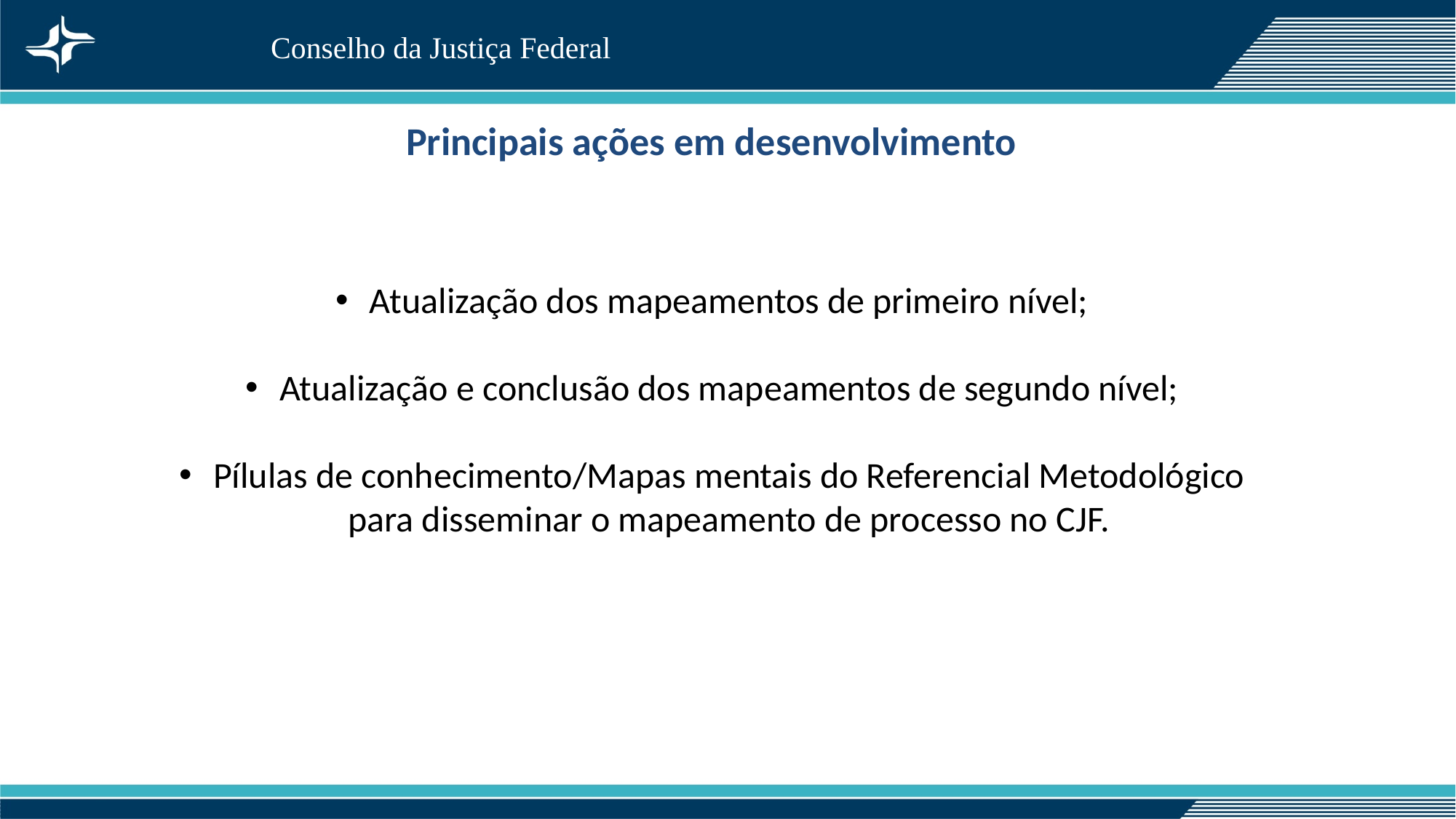

Conselho da Justiça Federal

Principais ações em desenvolvimento
Atualização dos mapeamentos de primeiro nível;

Atualização e conclusão dos mapeamentos de segundo nível;

Pílulas de conhecimento/Mapas mentais do Referencial Metodológico para disseminar o mapeamento de processo no CJF.